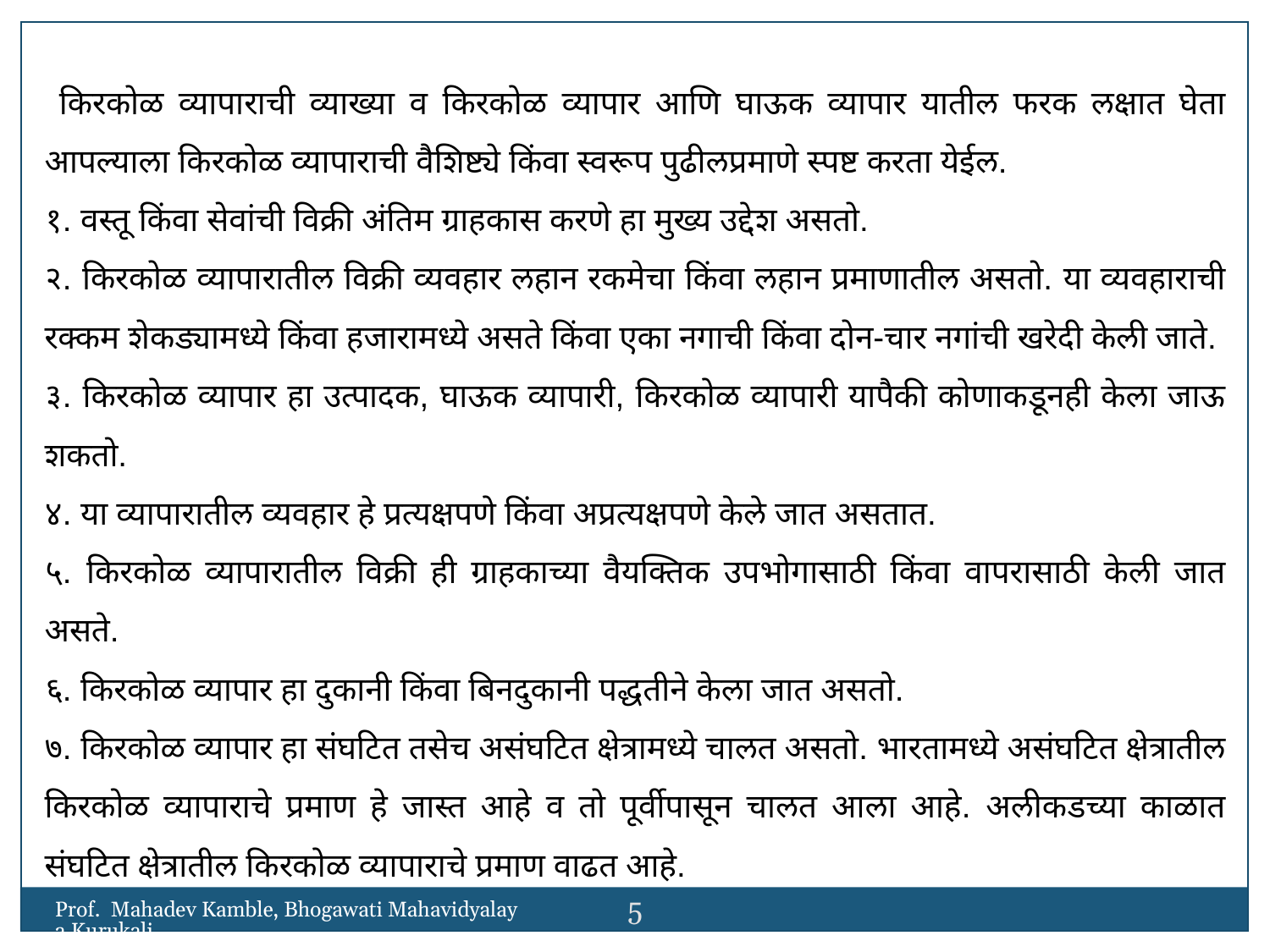

किरकोळ व्यापाराची व्याख्या व किरकोळ व्यापार आणि घाऊक व्यापार यातील फरक लक्षात घेता आपल्याला किरकोळ व्यापाराची वैशिष्ट्ये किंवा स्वरूप पुढीलप्रमाणे स्पष्ट करता येईल.
१. वस्तू किंवा सेवांची विक्री अंतिम ग्राहकास करणे हा मुख्य उद्देश असतो.
२. किरकोळ व्यापारातील विक्री व्यवहार लहान रकमेचा किंवा लहान प्रमाणातील असतो. या व्यवहाराची रक्कम शेकड्यामध्ये किंवा हजारामध्ये असते किंवा एका नगाची किंवा दोन-चार नगांची खरेदी केली जाते.
३. किरकोळ व्यापार हा उत्पादक, घाऊक व्यापारी, किरकोळ व्यापारी यापैकी कोणाकडूनही केला जाऊ शकतो.
४. या व्यापारातील व्यवहार हे प्रत्यक्षपणे किंवा अप्रत्यक्षपणे केले जात असतात.
५. किरकोळ व्यापारातील विक्री ही ग्राहकाच्या वैयक्तिक उपभोगासाठी किंवा वापरासाठी केली जात असते.
६. किरकोळ व्यापार हा दुकानी किंवा बिनदुकानी पद्धतीने केला जात असतो.
७. किरकोळ व्यापार हा संघटित तसेच असंघटित क्षेत्रामध्ये चालत असतो. भारतामध्ये असंघटित क्षेत्रातील किरकोळ व्यापाराचे प्रमाण हे जास्त आहे व तो पूर्वीपासून चालत आला आहे. अलीकडच्या काळात संघटित क्षेत्रातील किरकोळ व्यापाराचे प्रमाण वाढत आहे.
5
Prof.  Mahadev Kamble, Bhogawati Mahavidyalaya,Kurukali.